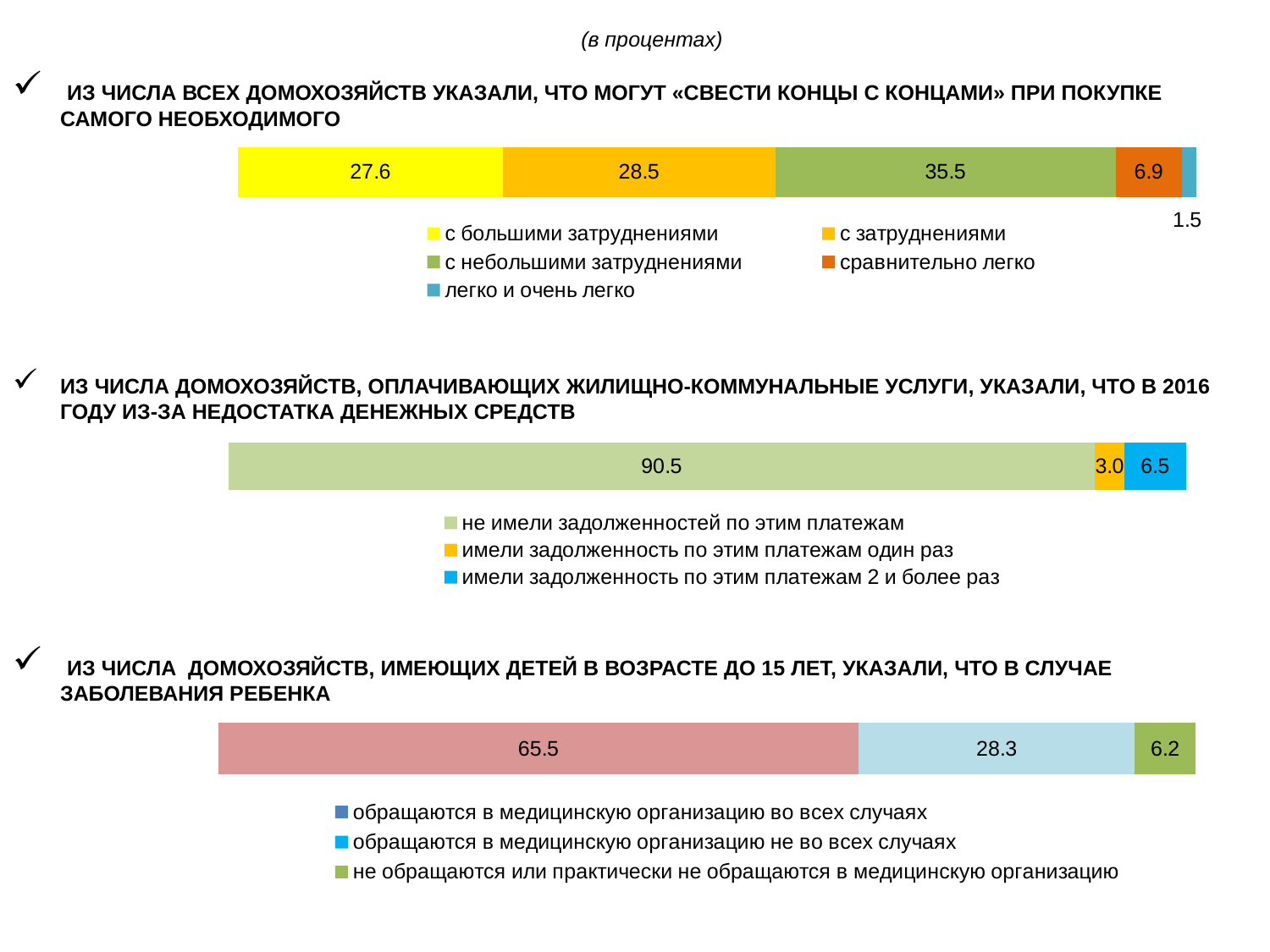

(в процентах)
 ИЗ ЧИСЛА ВСЕХ ДОМОХОЗЯЙСТВ УКАЗАЛИ, ЧТО МОГУТ «СВЕСТИ КОНЦЫ С КОНЦАМИ» ПРИ ПОКУПКЕ САМОГО НЕОБХОДИМОГО

### Chart

| Category | с большими затруднениями | с затруднениями | с небольшими затруднениями | сравнительно легко | легко и очень легко |
|---|---|---|---|---|---|
| Категория 1 | 27.631300000000035 | 28.46469999999985 | 35.52730000000001 | 6.8918 | 1.5 |
ИЗ ЧИСЛА ДОМОХОЗЯЙСТВ, ОПЛАЧИВАЮЩИХ ЖИЛИЩНО-КОММУНАЛЬНЫЕ УСЛУГИ, УКАЗАЛИ, ЧТО В 2016 ГОДУ ИЗ-ЗА НЕДОСТАТКА ДЕНЕЖНЫХ СРЕДСТВ

### Chart

| Category | не имели задолженностей по этим платежам | имели задолженность по этим платежам один раз | имели задолженность по этим платежам 2 и более раз |
|---|---|---|---|
| Категория 1 | 90.4965 | 3.0434 | 6.46 |
 ИЗ ЧИСЛА  ДОМОХОЗЯЙСТВ, ИМЕЮЩИХ ДЕТЕЙ В ВОЗРАСТЕ ДО 15 ЛЕТ, УКАЗАЛИ, ЧТО В СЛУЧАЕ ЗАБОЛЕВАНИЯ РЕБЕНКА

### Chart

| Category | обращаются в медицинскую организацию во всех случаях | обращаются в медицинскую организацию не во всех случаях | не обращаются или практически не обращаются в медицинскую организацию |
|---|---|---|---|
| Категория 1 | 65.5274 | 28.265499999999804 | 6.2069 |